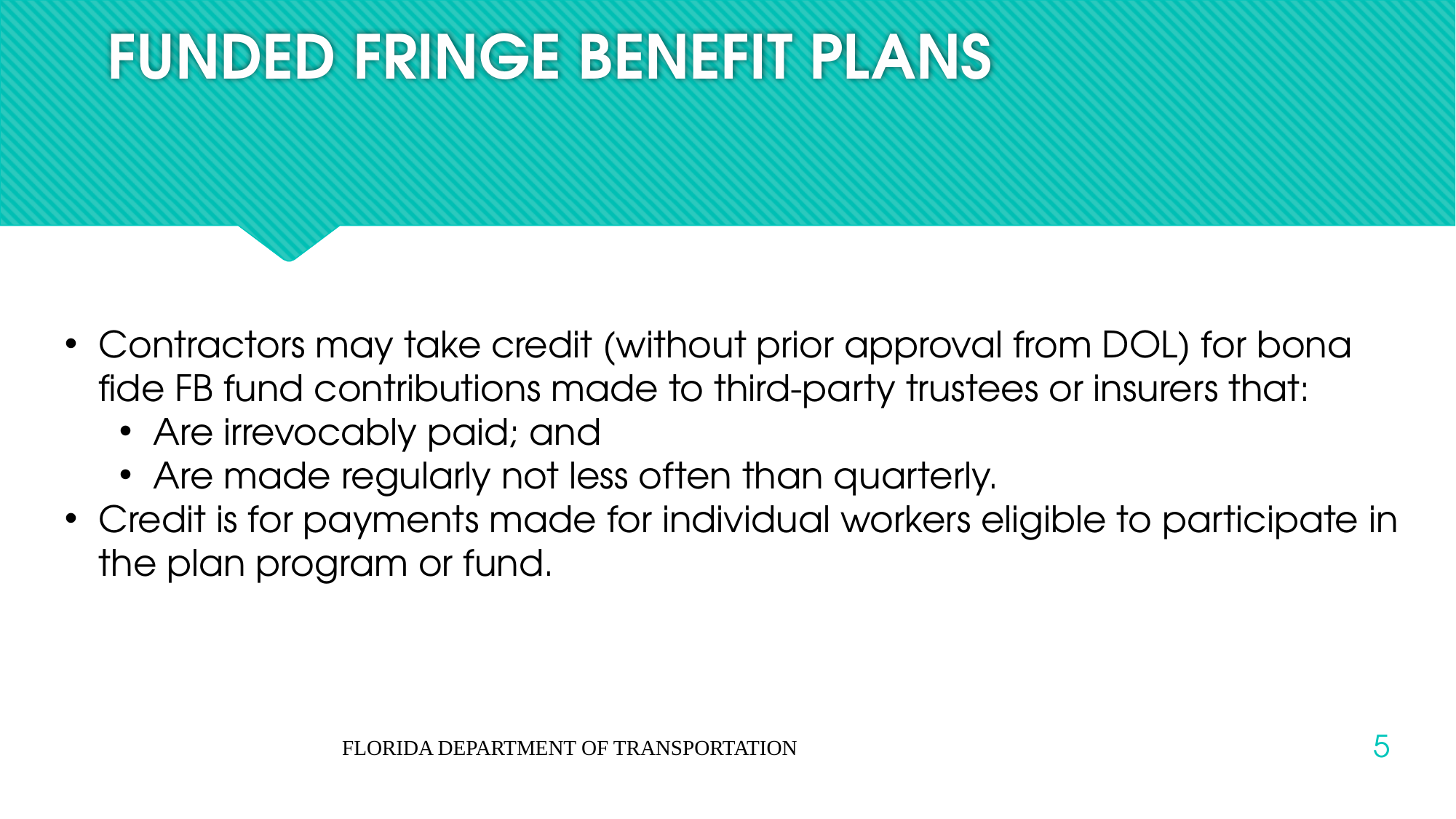

# FUNDED FRINGE BENEFIT PLANS
Contractors may take credit (without prior approval from DOL) for bona fide FB fund contributions made to third-party trustees or insurers that:
Are irrevocably paid; and
Are made regularly not less often than quarterly.
Credit is for payments made for individual workers eligible to participate in the plan program or fund.
5
FLORIDA DEPARTMENT OF TRANSPORTATION